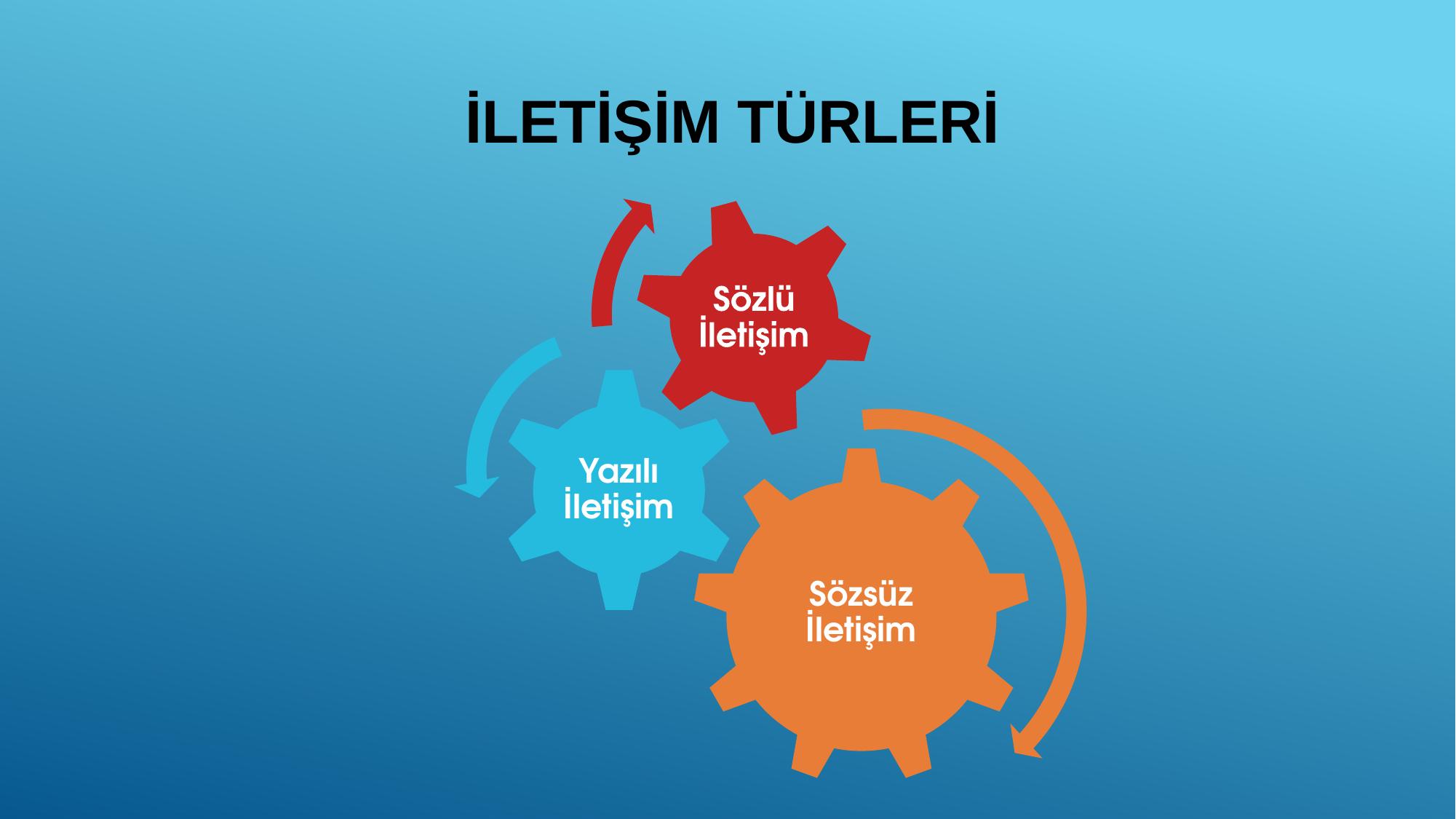

İLETİŞİM TÜRLERİ
Sözsüz İletişim
Yazılı İletişim
Sözlü İletişim